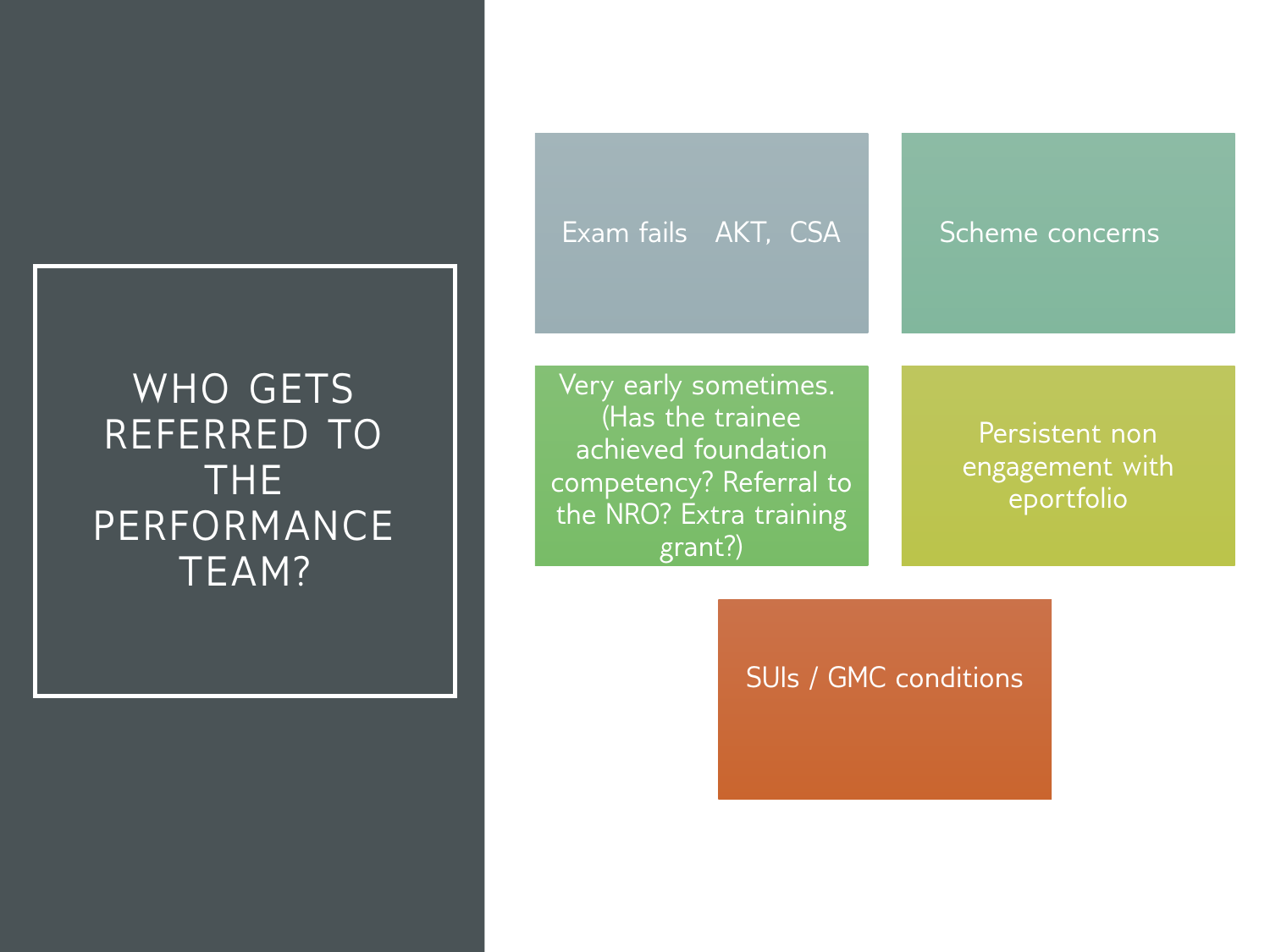

Exam fails   AKT,  CSA
Scheme concerns
Very early sometimes.  (Has the trainee achieved foundation competency? Referral to the NRO? Extra training grant?)
Persistent non engagement with eportfolio
SUIs / GMC conditions

# Who gets referred to the performance team?